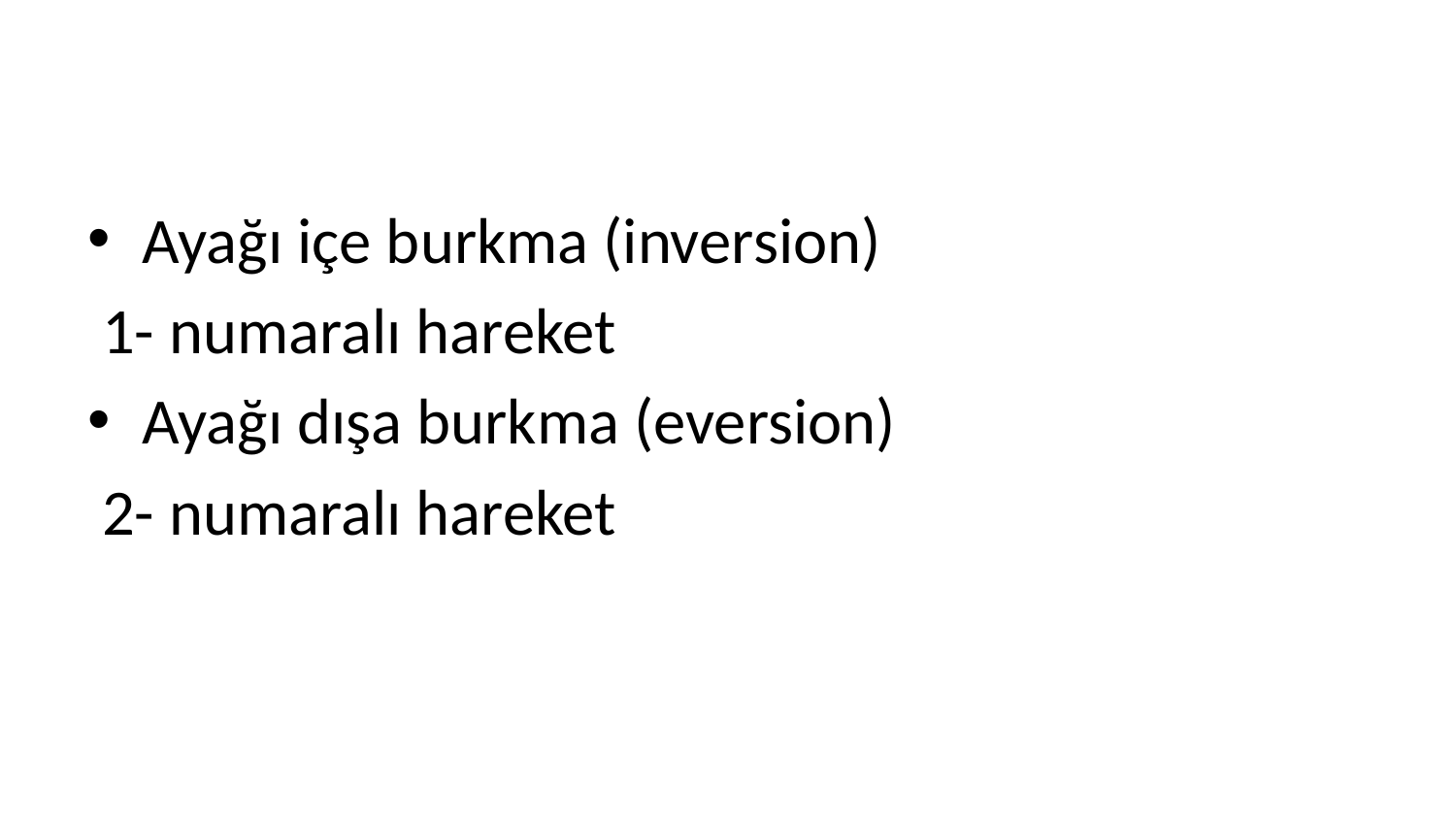

#
Ayağı içe burkma (inversion)
 1- numaralı hareket
Ayağı dışa burkma (eversion)
 2- numaralı hareket